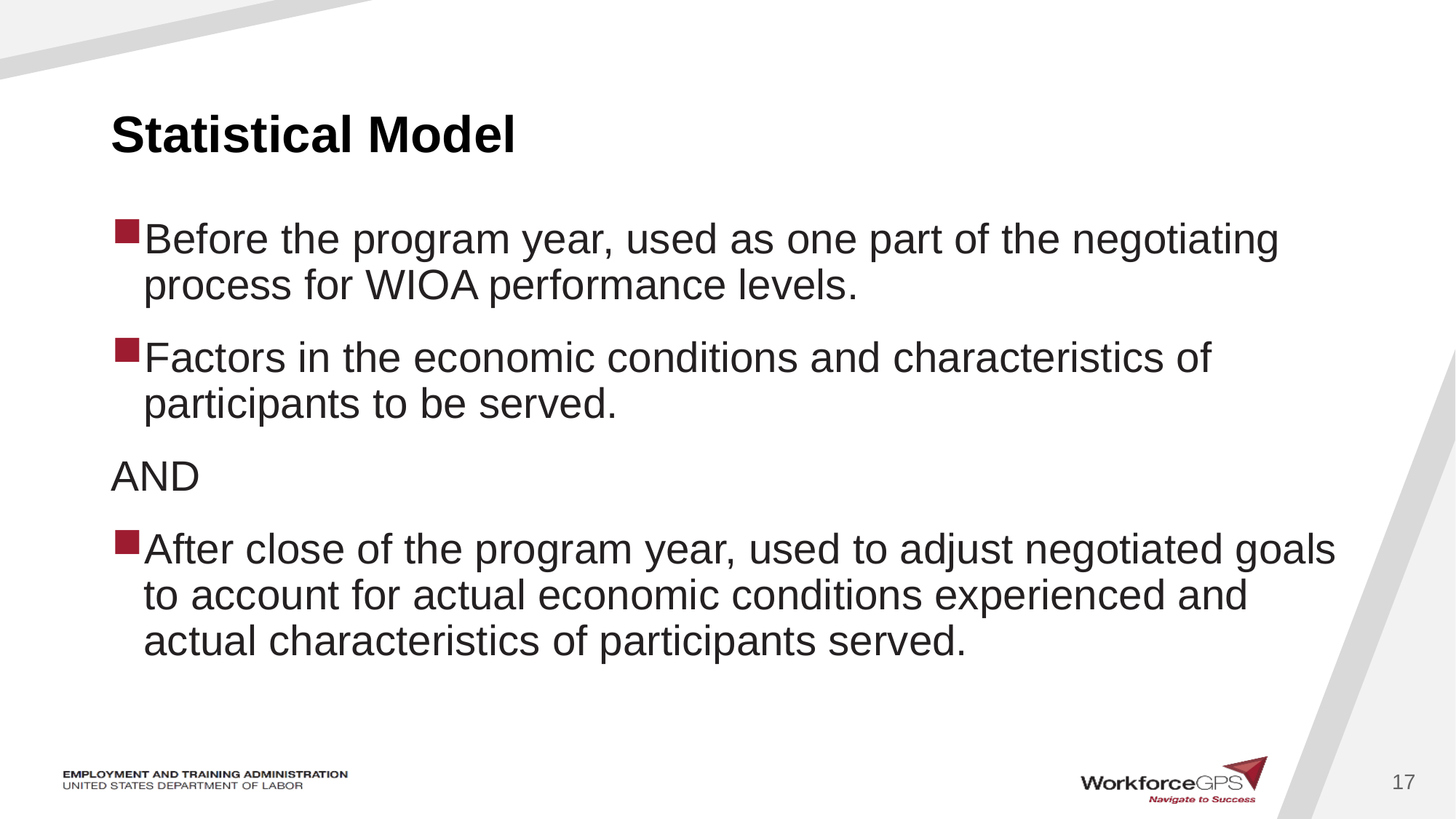

# Statistical Model
Before the program year, used as one part of the negotiating process for WIOA performance levels.
Factors in the economic conditions and characteristics of participants to be served.
AND
After close of the program year, used to adjust negotiated goals to account for actual economic conditions experienced and actual characteristics of participants served.

17